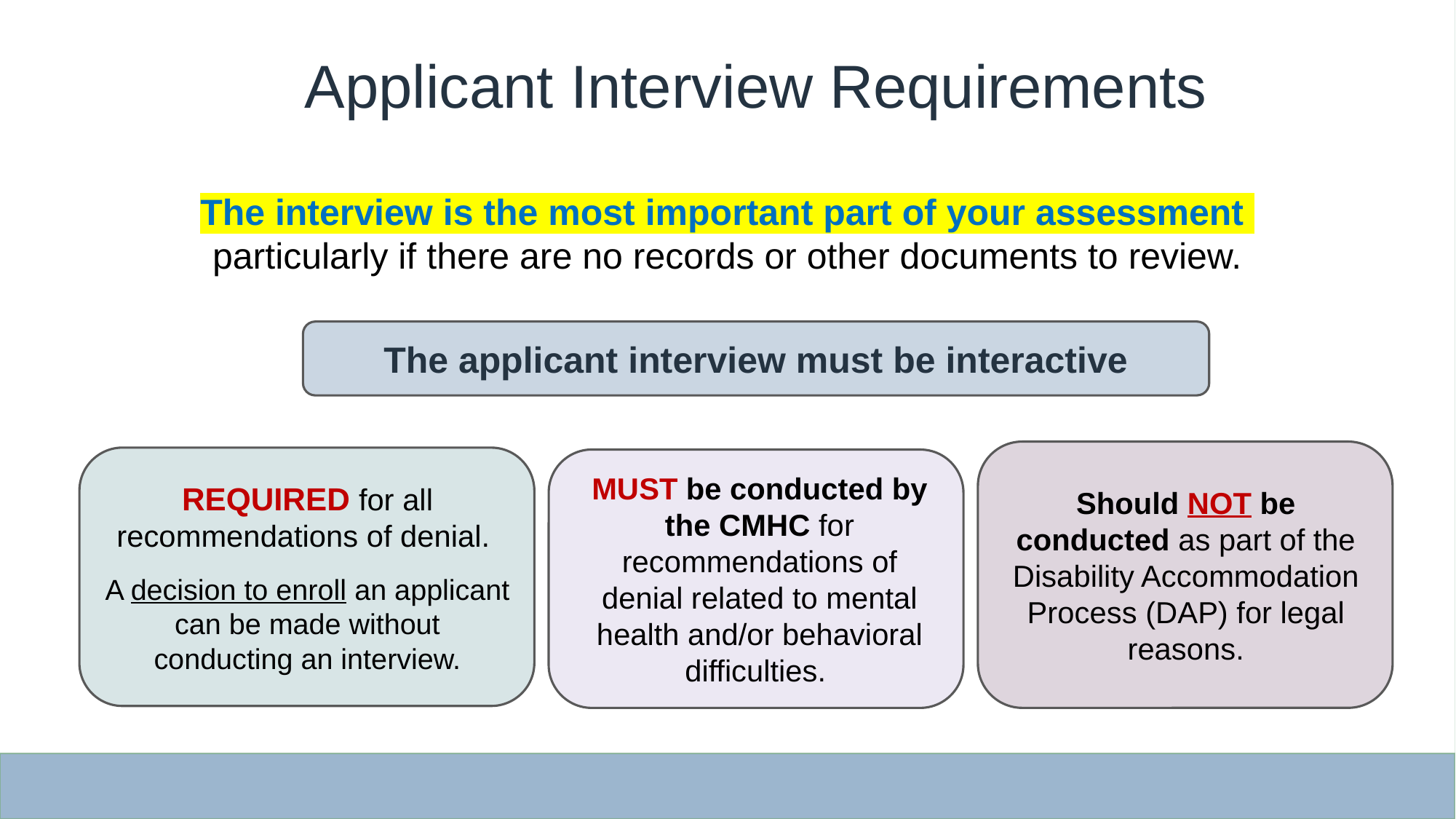

Applicant Interview Requirements
The interview is the most important part of your assessment
particularly if there are no records or other documents to review.
The applicant interview must be interactive
Should NOT be conducted as part of the Disability Accommodation Process (DAP) for legal reasons.
REQUIRED for all recommendations of denial.
A decision to enroll an applicant can be made without conducting an interview.
MUST be conducted by the CMHC for recommendations of denial related to mental health and/or behavioral difficulties.